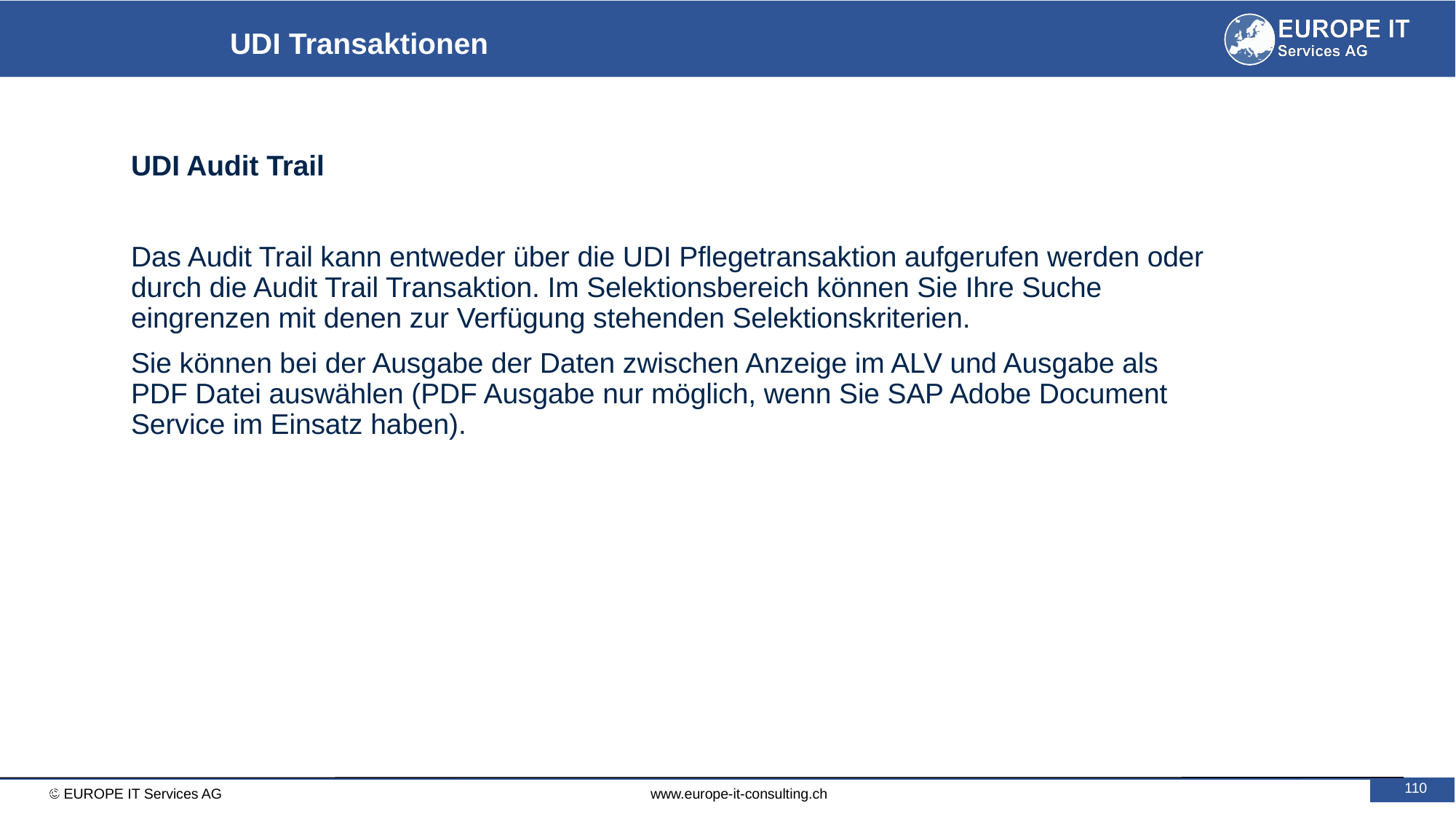

UDI Transaktionen
UDI Audit Trail

Das Audit Trail kann entweder über die UDI Pflegetransaktion aufgerufen werden oder durch die Audit Trail Transaktion. Im Selektionsbereich können Sie Ihre Suche eingrenzen mit denen zur Verfügung stehenden Selektionskriterien.
Sie können bei der Ausgabe der Daten zwischen Anzeige im ALV und Ausgabe als PDF Datei auswählen (PDF Ausgabe nur möglich, wenn Sie SAP Adobe Document Service im Einsatz haben).